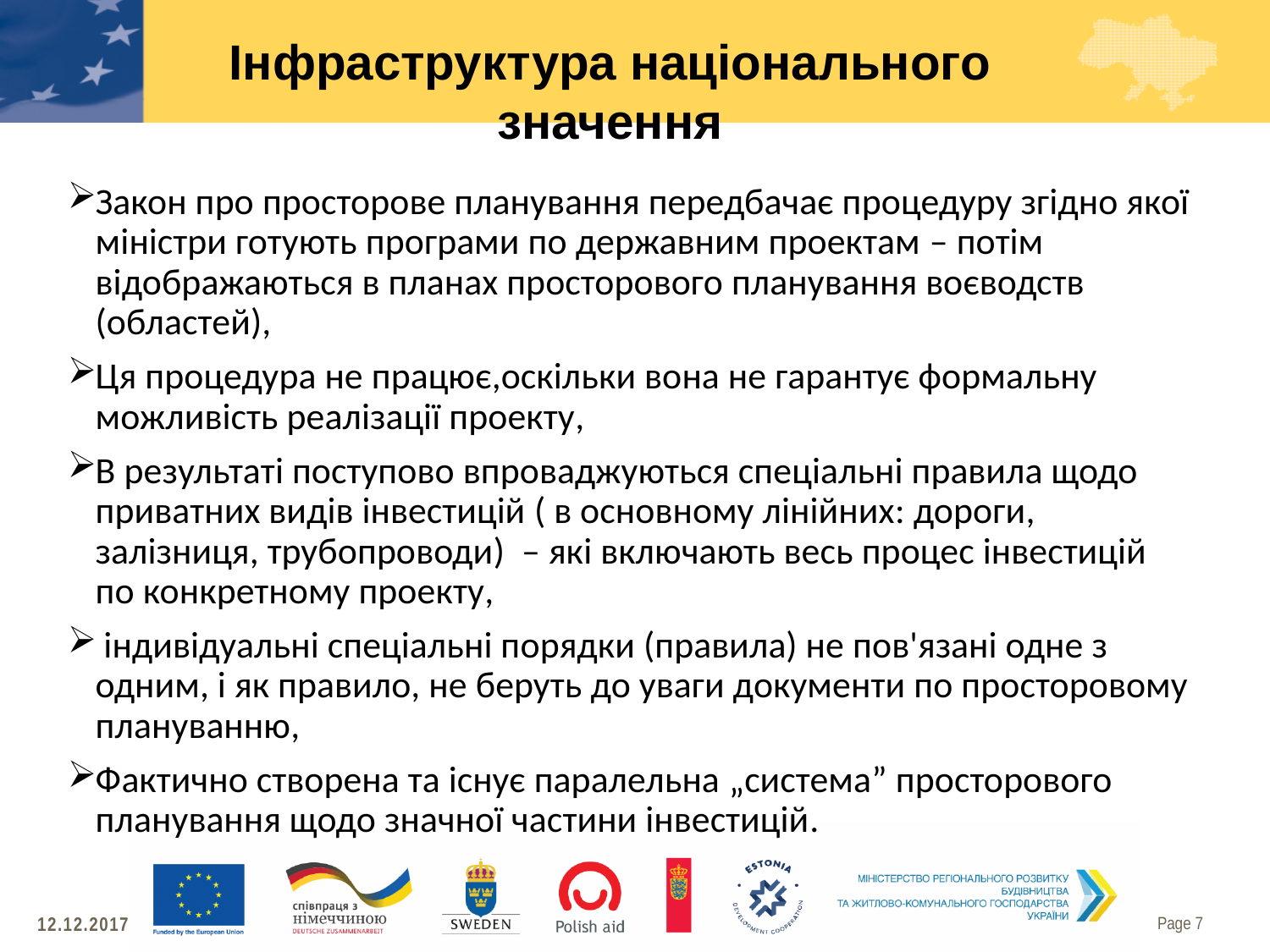

# Інфраструктура національного значення
Закон про просторове планування передбачає процедуру згідно якої міністри готують програми по державним проектам – потім відображаються в планах просторового планування воєводств (областей),
Ця процедура не працює,оскільки вона не гарантує формальну можливість реалізації проекту,
В результаті поступово впроваджуються спеціальні правила щодо приватних видів інвестицій ( в основному лінійних: дороги, залізниця, трубопроводи)  – які включають весь процес інвестицій по конкретному проекту,
 індивідуальні спеціальні порядки (правила) не пов'язані одне з одним, і як правило, не беруть до уваги документи по просторовому плануванню,
Фактично створена та існує паралельна „система” просторового планування щодо значної частини інвестицій.